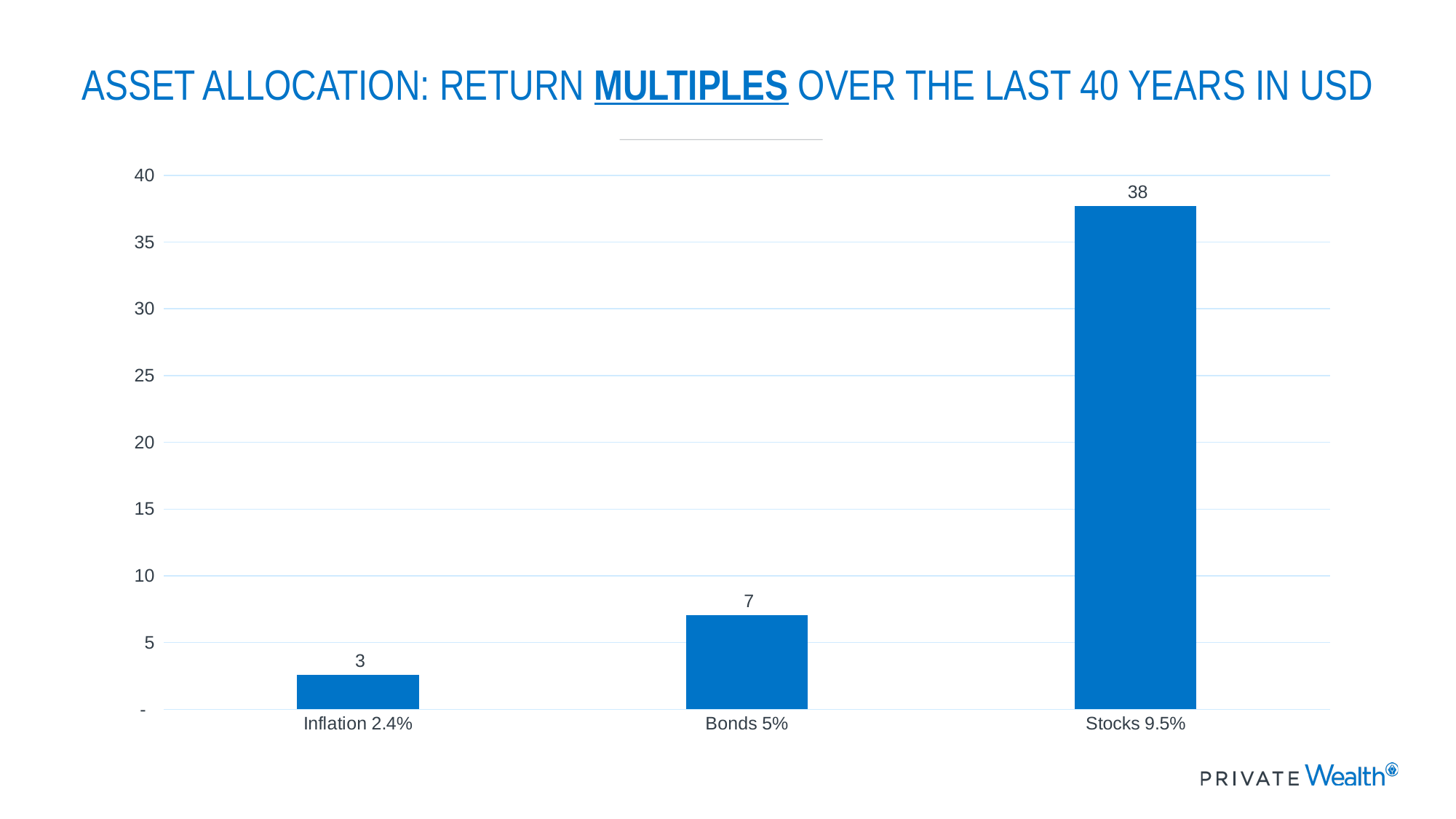

# ASSET ALLOCATION: RETURN MULTIPLES OVER THE LAST 40 YEARS IN USD

### Chart

| Category | Multiple |
|---|---|
| Inflation 2.4% | 2.5822498780869076 |
| Bonds 5% | 7.039988712124649 |
| Stocks 9.5% | 37.71939923733742 |